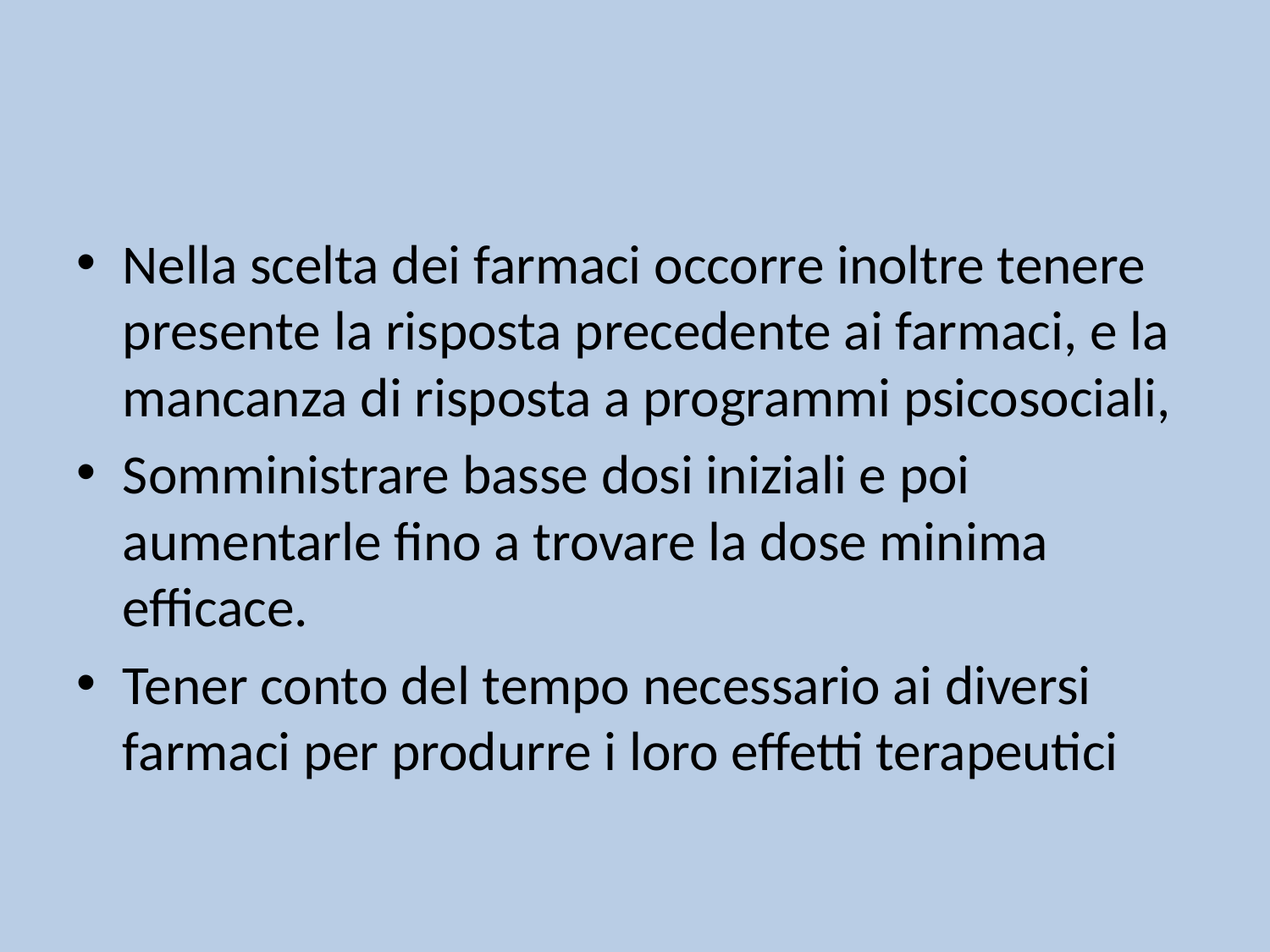

#
Nella scelta dei farmaci occorre inoltre tenere presente la risposta precedente ai farmaci, e la mancanza di risposta a programmi psicosociali,
Somministrare basse dosi iniziali e poi aumentarle fino a trovare la dose minima efficace.
Tener conto del tempo necessario ai diversi farmaci per produrre i loro effetti terapeutici